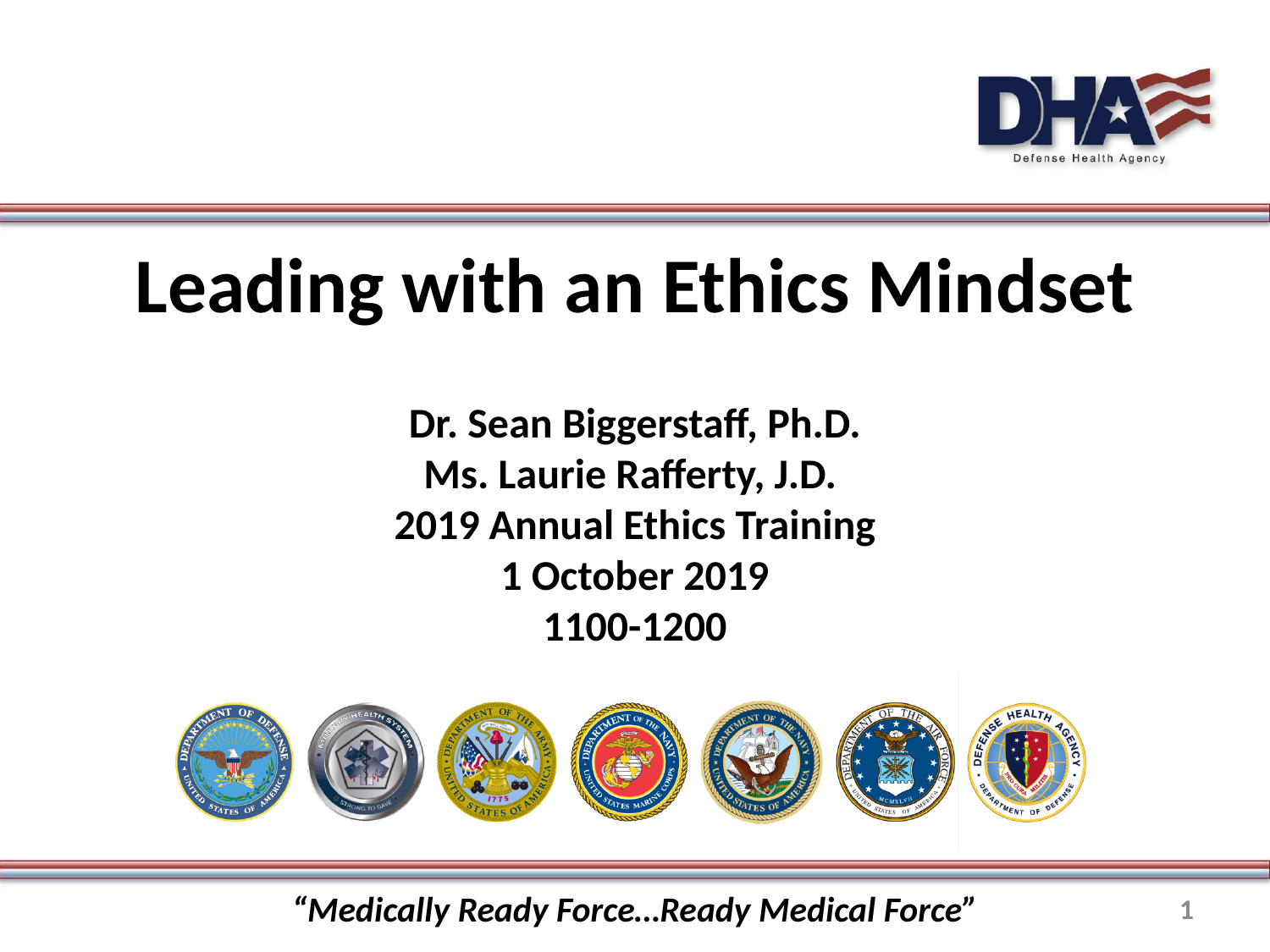

# Leading with an Ethics Mindset Dr. Sean Biggerstaff, Ph.D. Ms. Laurie Rafferty, J.D. 2019 Annual Ethics Training 1 October 2019 1100-1200
“Medically Ready Force…Ready Medical Force”
1